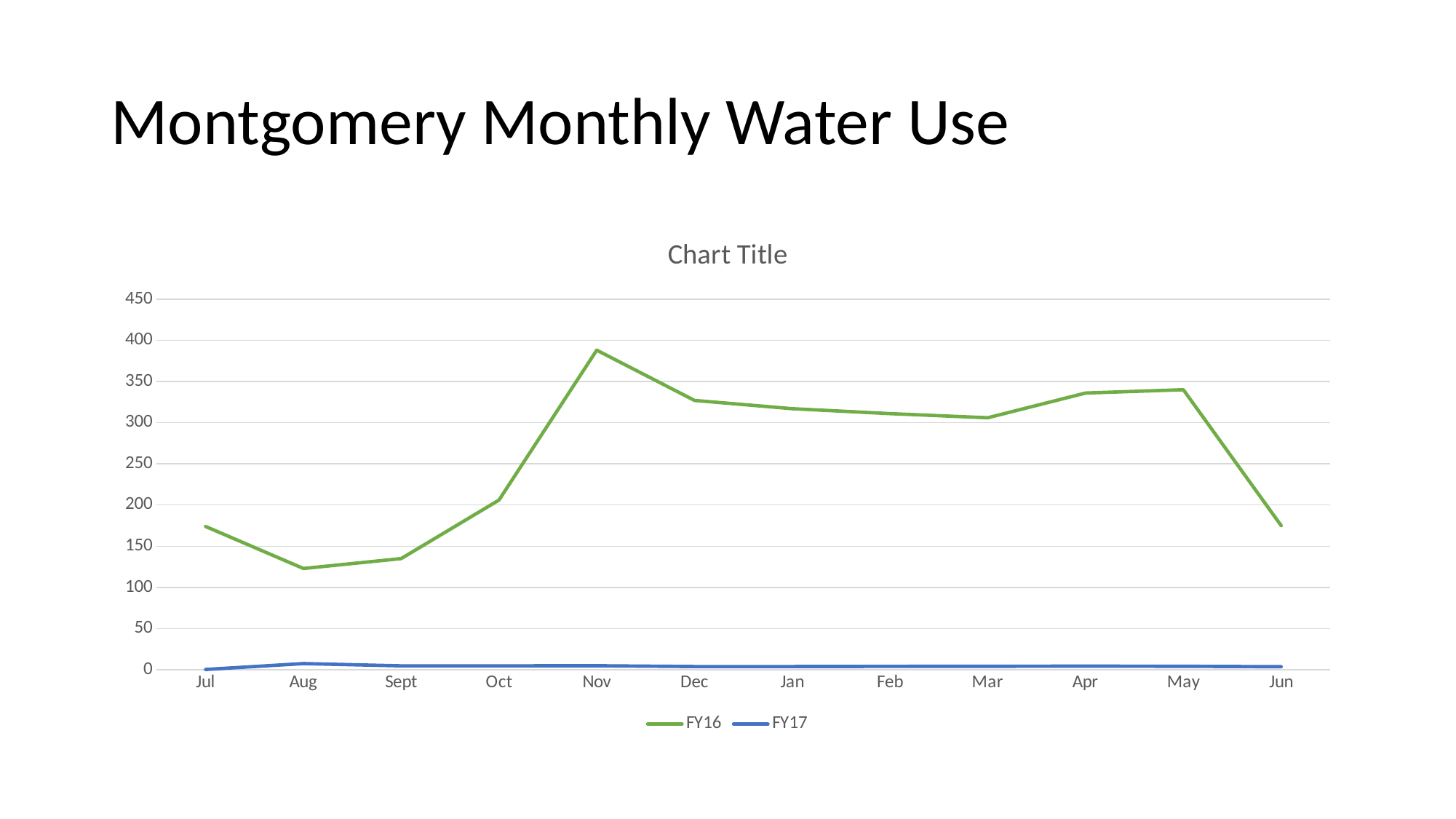

# Montgomery Monthly Water Use

### Chart:

| Category | FY16 | FY17 |
|---|---|---|
| Jul | 174.0 | 0.46 |
| Aug | 123.0 | 7.58 |
| Sept | 135.0 | 4.82 |
| Oct | 206.0 | 4.82 |
| Nov | 388.0 | 5.0 |
| Dec | 327.0 | 4.0 |
| Jan | 317.0 | 4.0 |
| Feb | 311.0 | 4.2 |
| Mar | 306.0 | 4.3 |
| Apr | 336.0 | 4.5 |
| May | 340.0 | 4.3 |
| Jun | 175.0 | 3.8 |